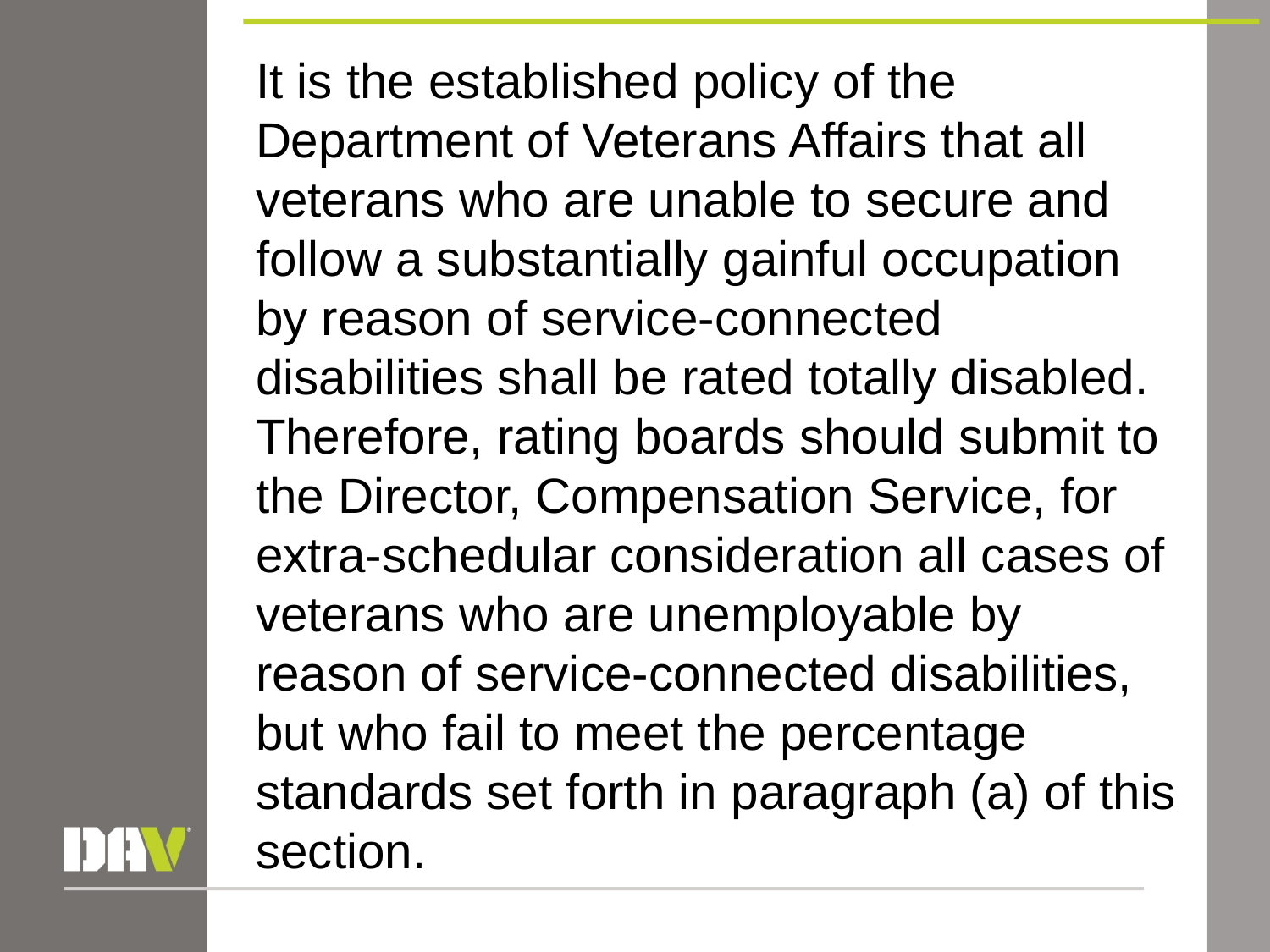

It is the established policy of the Department of Veterans Affairs that all veterans who are unable to secure and follow a substantially gainful occupation by reason of service-connected disabilities shall be rated totally disabled. Therefore, rating boards should submit to the Director, Compensation Service, for extra-schedular consideration all cases of veterans who are unemployable by reason of service-connected disabilities, but who fail to meet the percentage standards set forth in paragraph (a) of this section.